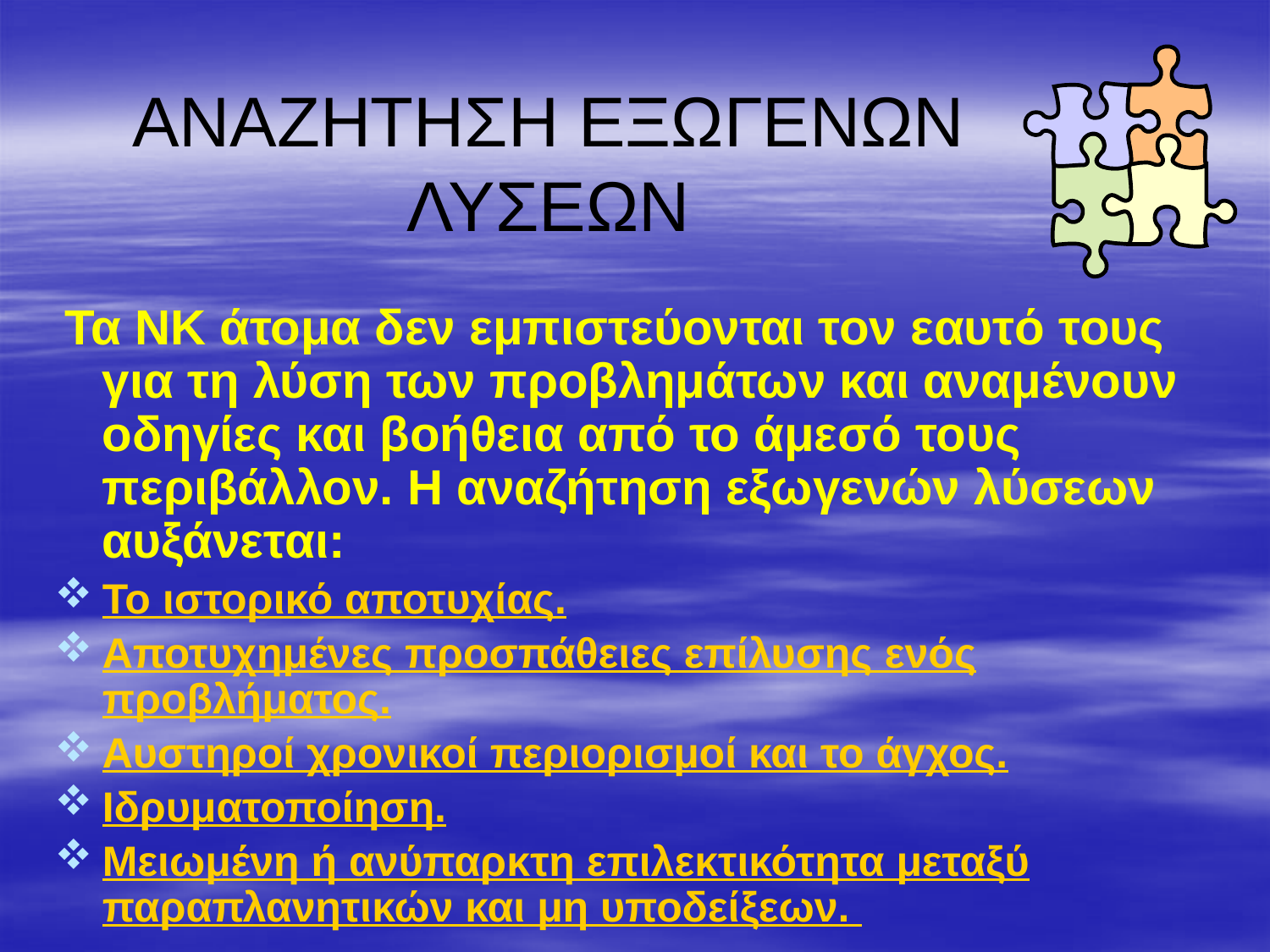

# ΑΝΑΖΗΤΗΣΗ ΕΞΩΓΕΝΩΝ ΛΥΣΕΩΝ
 Τα ΝΚ άτομα δεν εμπιστεύονται τον εαυτό τους για τη λύση των προβλημάτων και αναμένουν οδηγίες και βοήθεια από το άμεσό τους περιβάλλον. Η αναζήτηση εξωγενών λύσεων αυξάνεται:
Το ιστορικό αποτυχίας.
Αποτυχημένες προσπάθειες επίλυσης ενός προβλήματος.
Αυστηροί χρονικοί περιορισμοί και το άγχος.
Ιδρυματοποίηση.
Μειωμένη ή ανύπαρκτη επιλεκτικότητα μεταξύ παραπλανητικών και μη υποδείξεων.